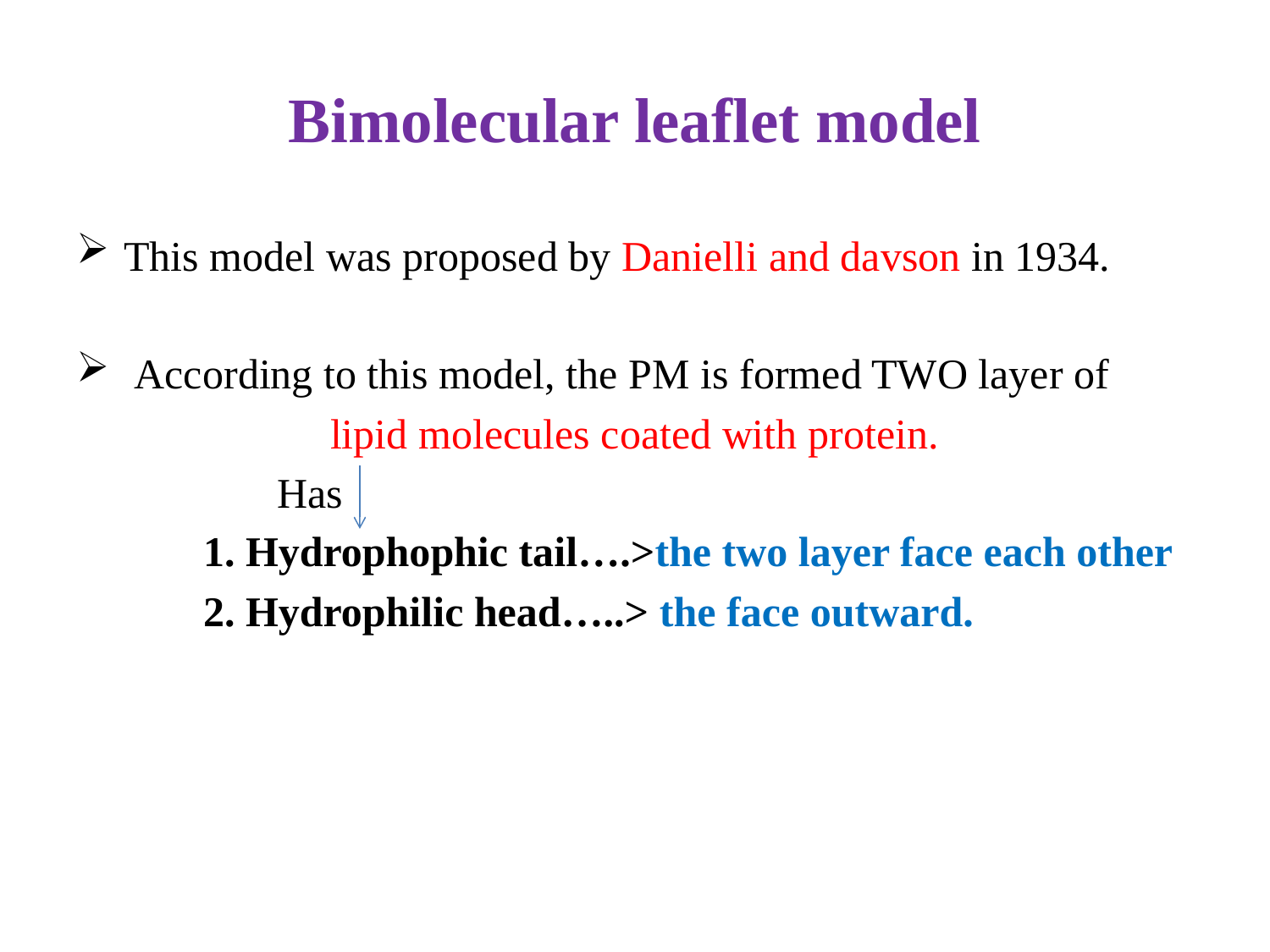

# Bimolecular leaflet model
This model was proposed by Danielli and davson in 1934.

 According to this model, the PM is formed TWO layer of
		lipid molecules coated with protein.
	       Has
	1. Hydrophophic tail….>the two layer face each other
	2. Hydrophilic head…..> the face outward.